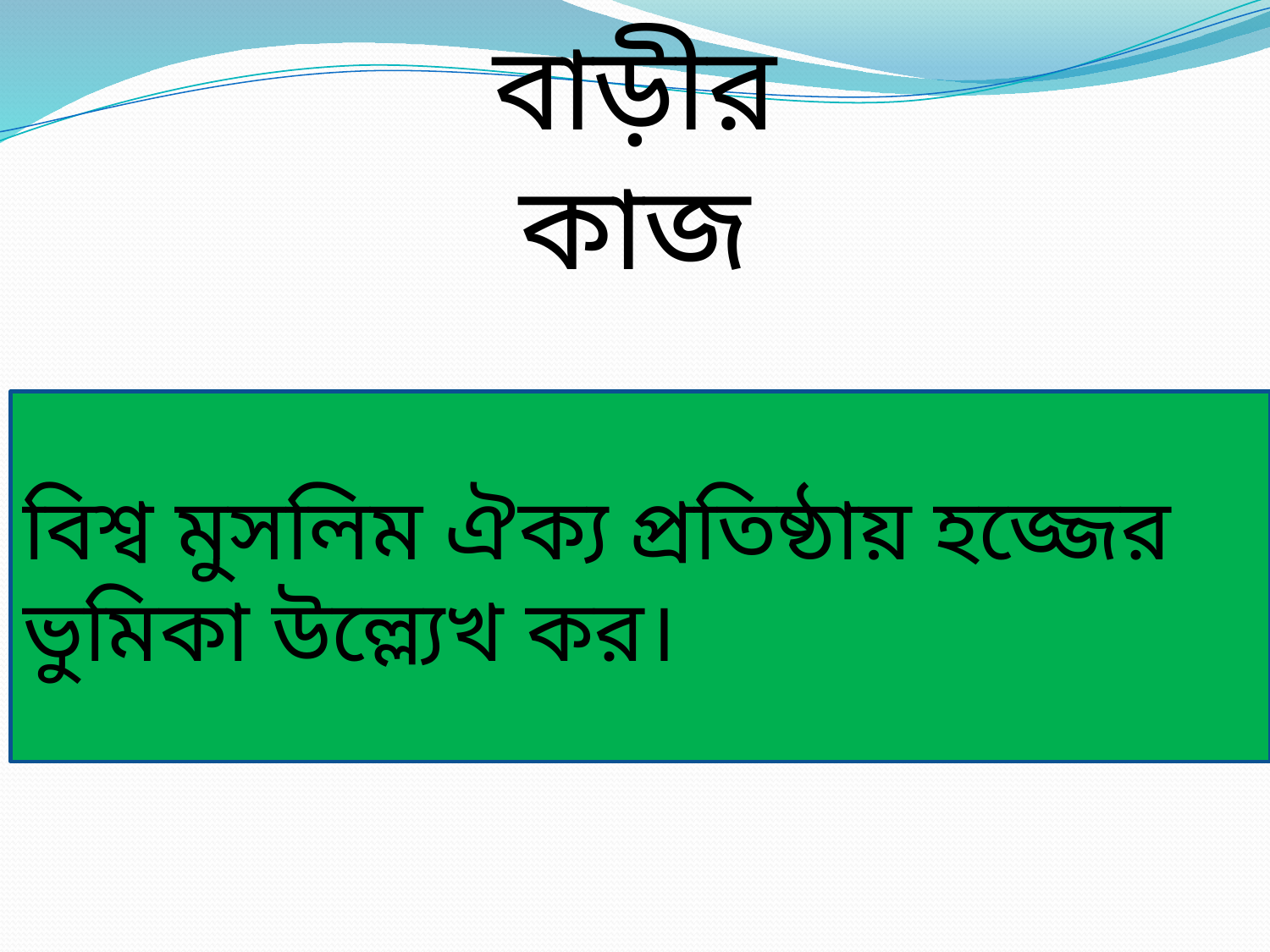

বাড়ীর কাজ
বিশ্ব মুসলিম ঐক্য প্রতিষ্ঠায় হজ্জের ভুমিকা উল্ল্যেখ কর।